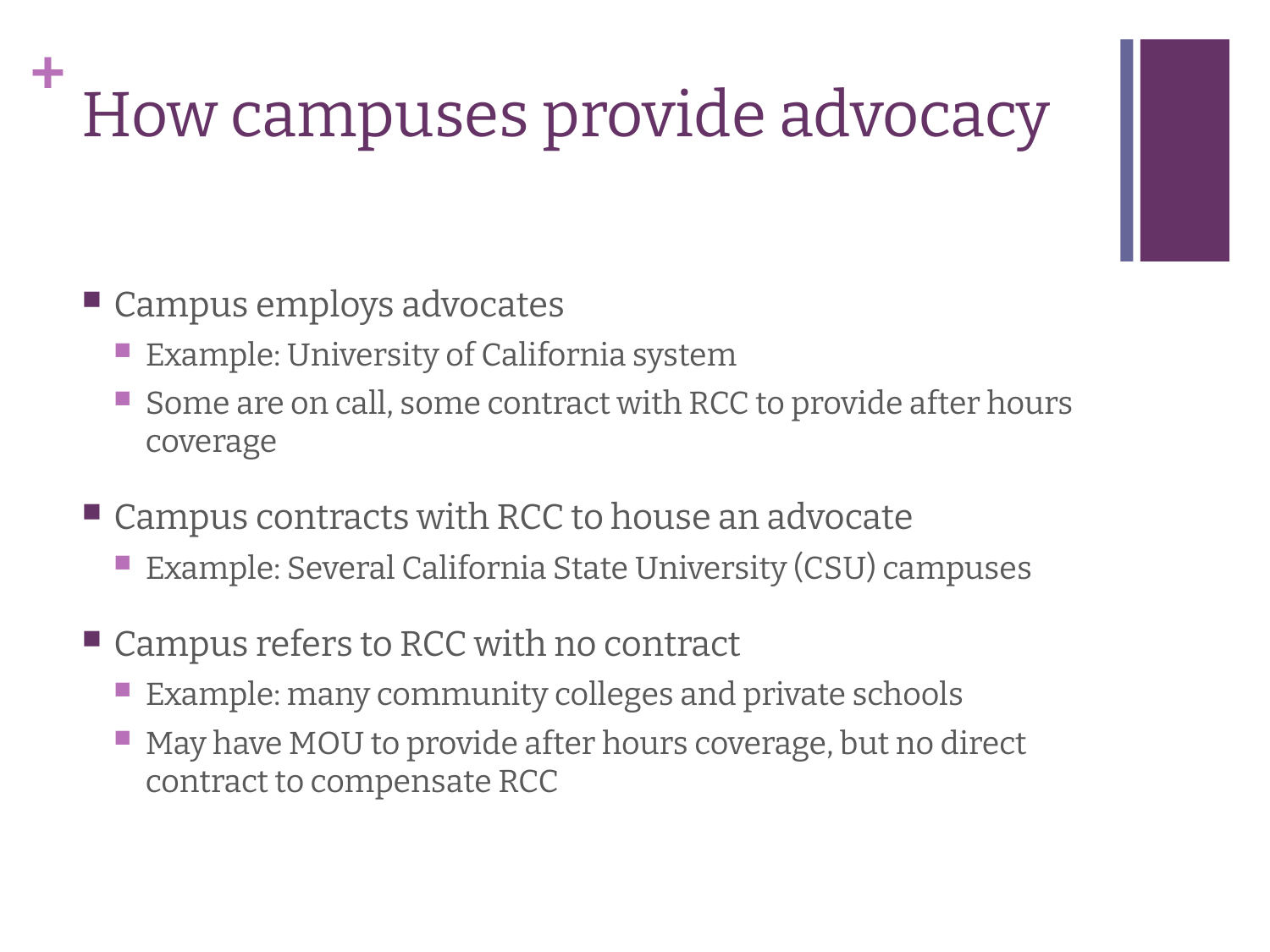

# How campuses provide advocacy
Campus employs advocates
Example: University of California system
Some are on call, some contract with RCC to provide after hours coverage
Campus contracts with RCC to house an advocate
Example: Several California State University (CSU) campuses
Campus refers to RCC with no contract
Example: many community colleges and private schools
May have MOU to provide after hours coverage, but no direct contract to compensate RCC